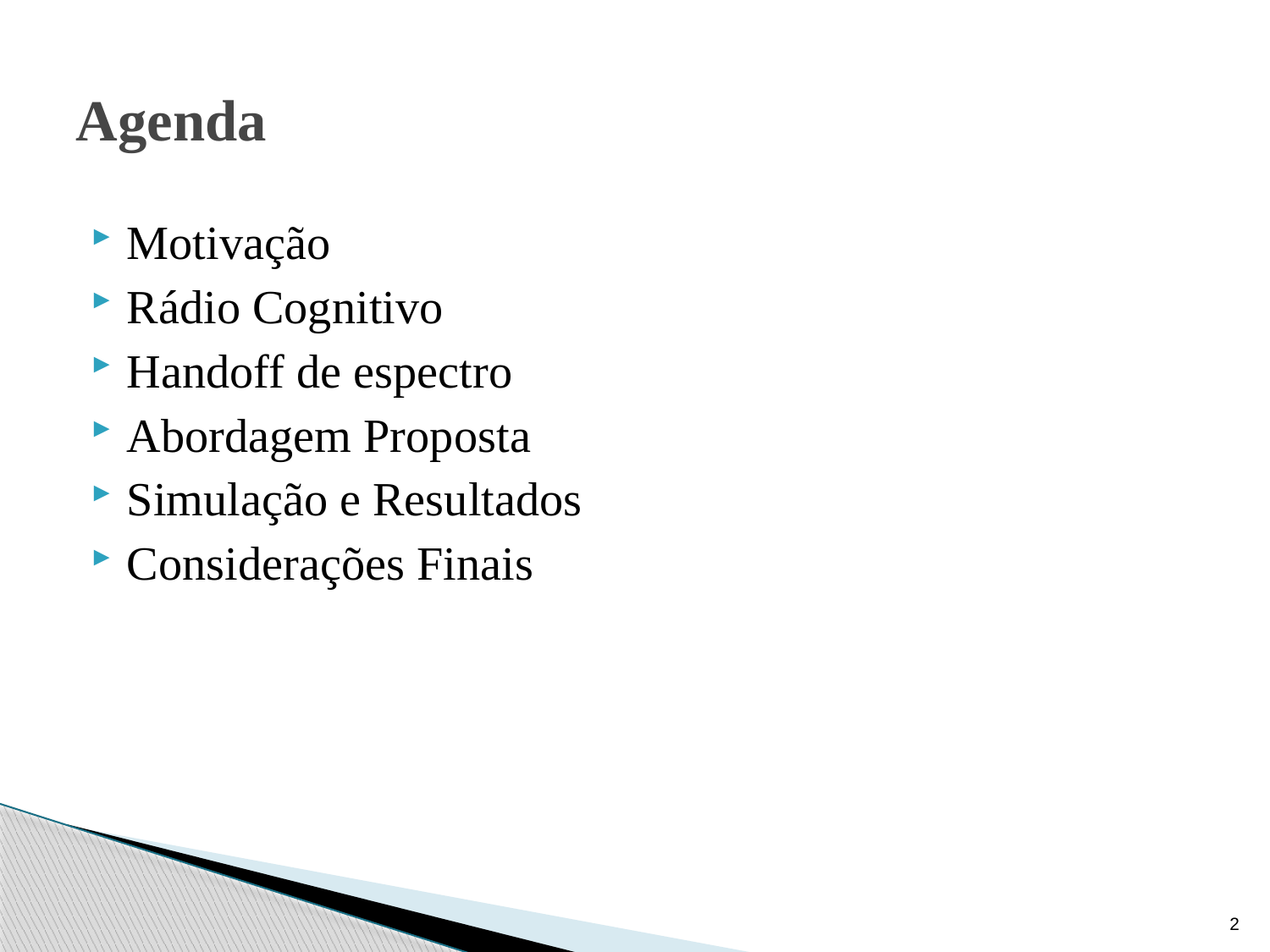

# Agenda
Motivação
Rádio Cognitivo
Handoff de espectro
Abordagem Proposta
Simulação e Resultados
Considerações Finais
2